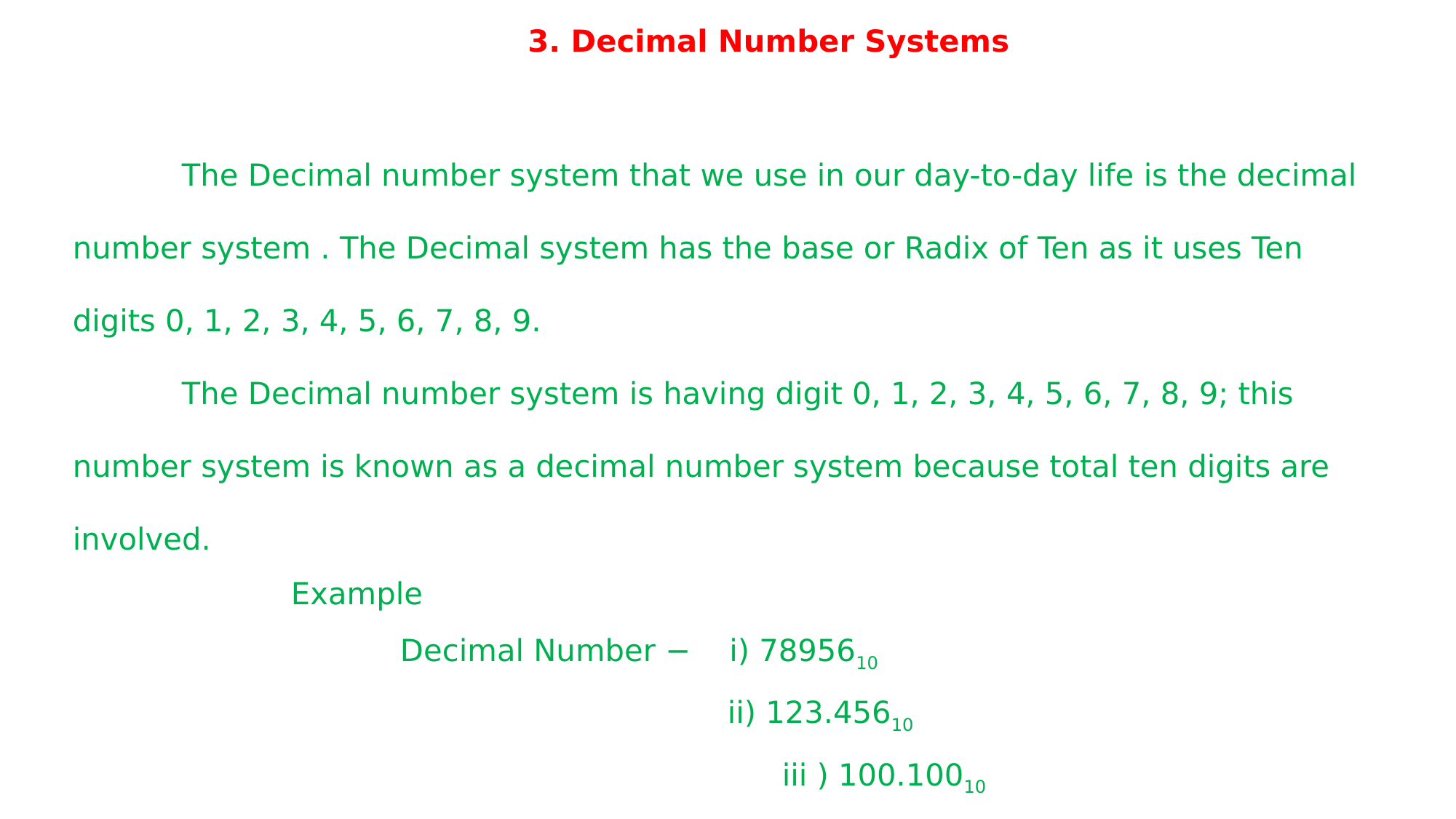

3. Decimal Number Systems
	The Decimal number system that we use in our day-to-day life is the decimal number system . The Decimal system has the base or Radix of Ten as it uses Ten digits 0, 1, 2, 3, 4, 5, 6, 7, 8, 9.
	The Decimal number system is having digit 0, 1, 2, 3, 4, 5, 6, 7, 8, 9; this number system is known as a decimal number system because total ten digits are involved.
Example
	Decimal Number −    i) 7895610
			        	ii) 123.45610
			     	iii ) 100.10010